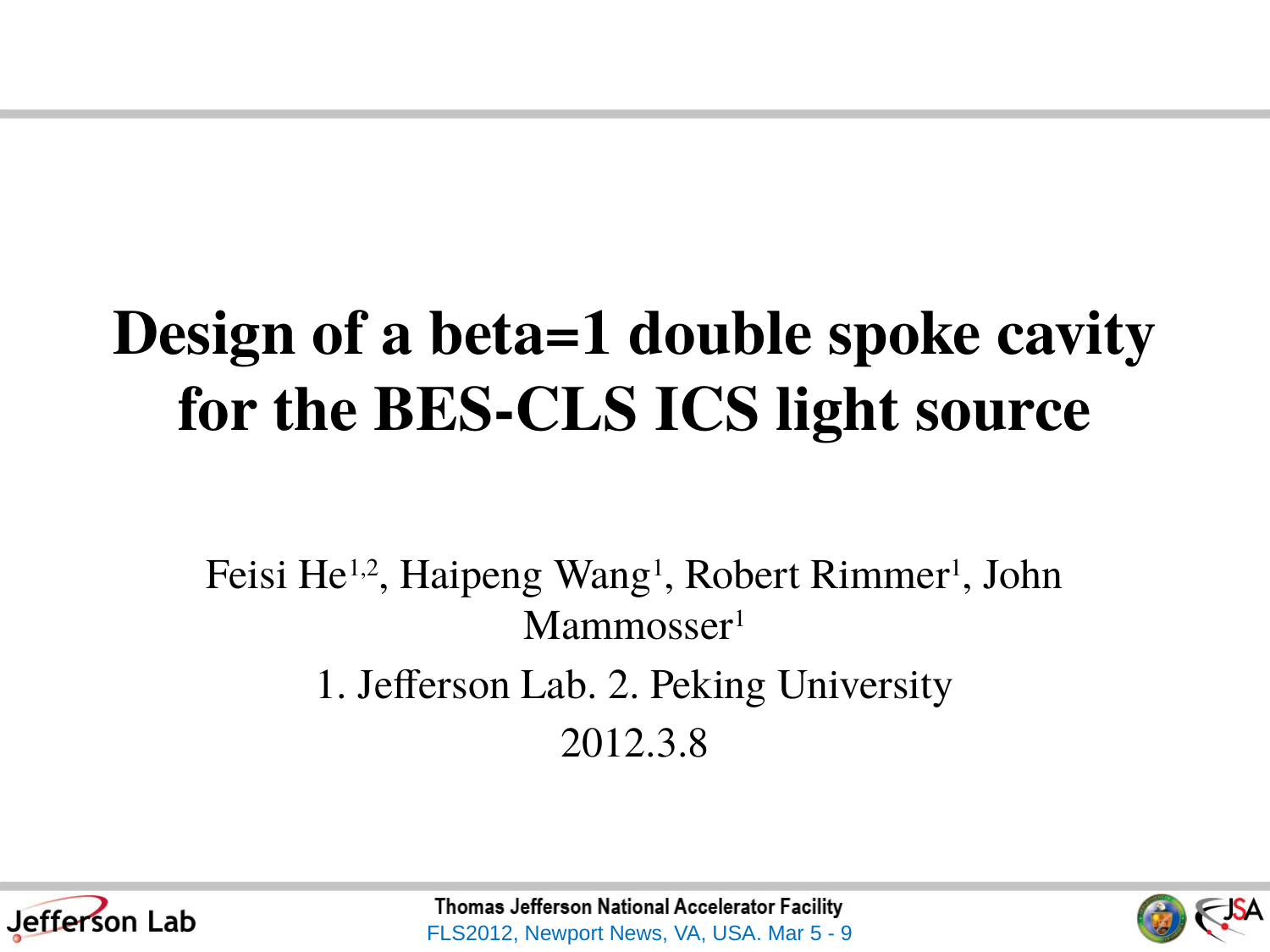

# Design of a beta=1 double spoke cavity for the BES-CLS ICS light source
Feisi He1,2, Haipeng Wang1, Robert Rimmer1, John Mammosser1
1. Jefferson Lab. 2. Peking University
2012.3.8